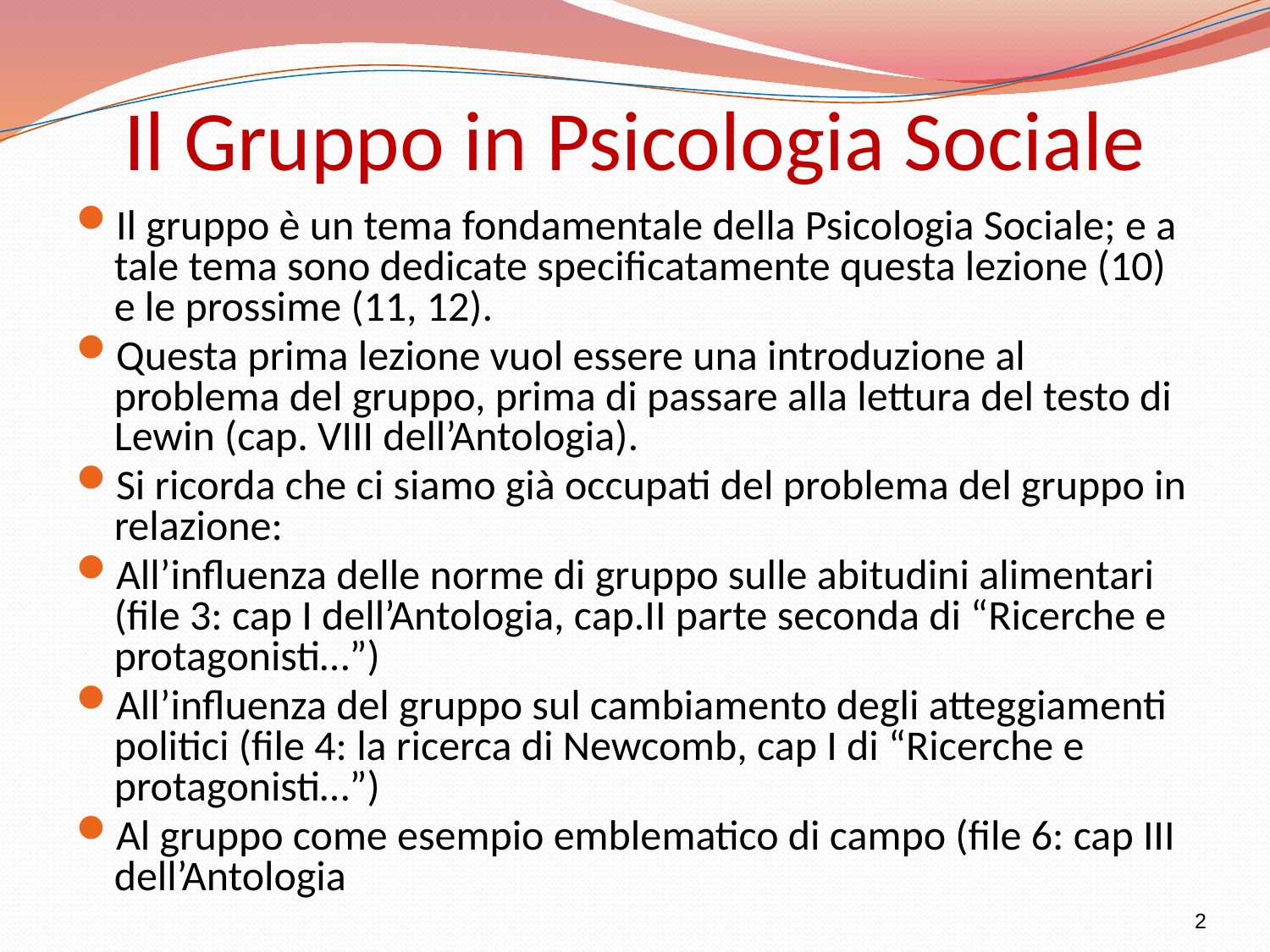

# Il Gruppo in Psicologia Sociale
Il gruppo è un tema fondamentale della Psicologia Sociale; e a tale tema sono dedicate specificatamente questa lezione (10) e le prossime (11, 12).
Questa prima lezione vuol essere una introduzione al problema del gruppo, prima di passare alla lettura del testo di Lewin (cap. VIII dell’Antologia).
Si ricorda che ci siamo già occupati del problema del gruppo in relazione:
All’influenza delle norme di gruppo sulle abitudini alimentari (file 3: cap I dell’Antologia, cap.II parte seconda di “Ricerche e protagonisti…”)
All’influenza del gruppo sul cambiamento degli atteggiamenti politici (file 4: la ricerca di Newcomb, cap I di “Ricerche e protagonisti…”)
Al gruppo come esempio emblematico di campo (file 6: cap III dell’Antologia
2